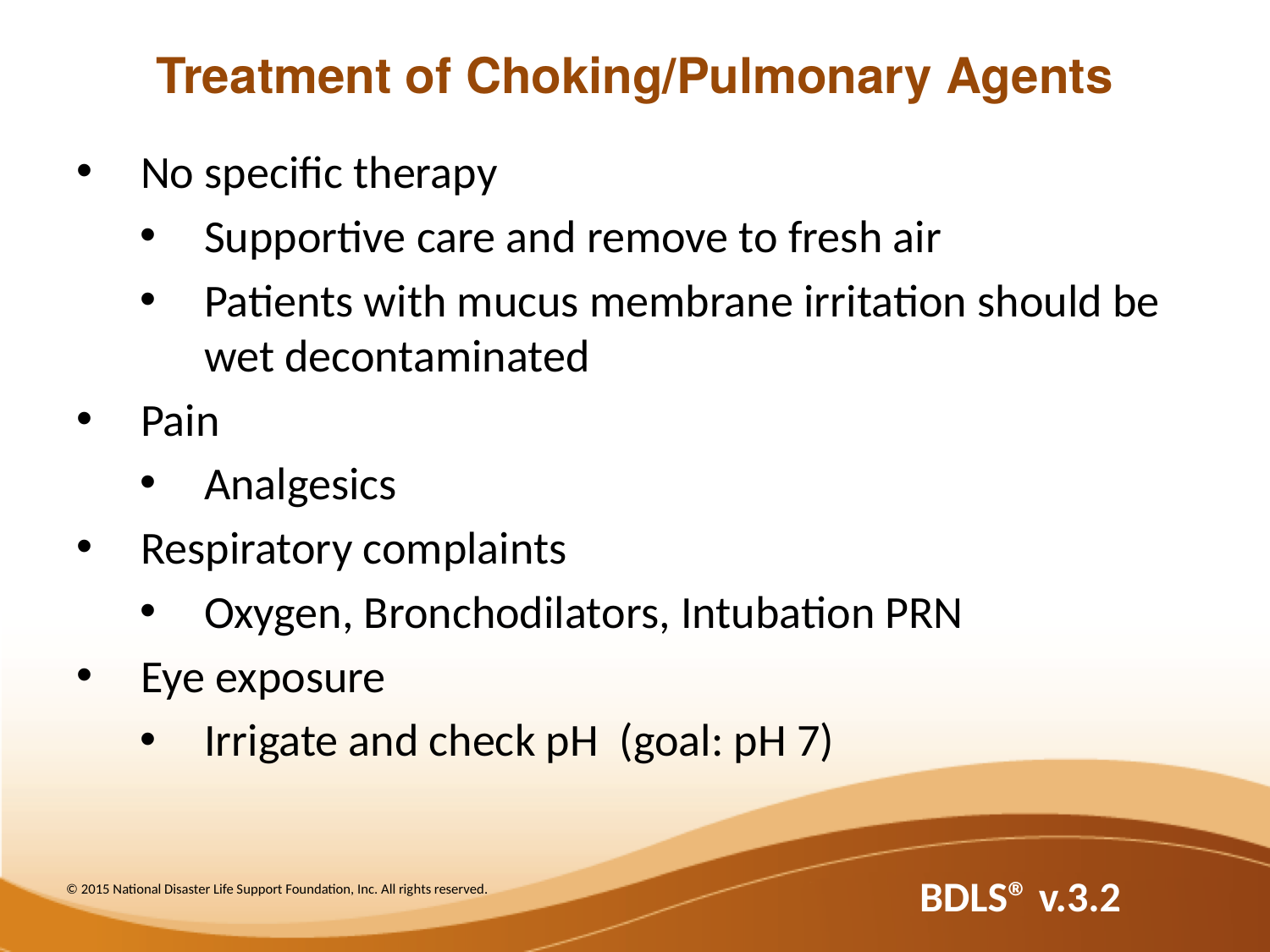

Treatment of Choking/Pulmonary Agents
No specific therapy
Supportive care and remove to fresh air
Patients with mucus membrane irritation should be wet decontaminated
Pain
Analgesics
Respiratory complaints
Oxygen, Bronchodilators, Intubation PRN
Eye exposure
Irrigate and check pH  (goal: pH 7)